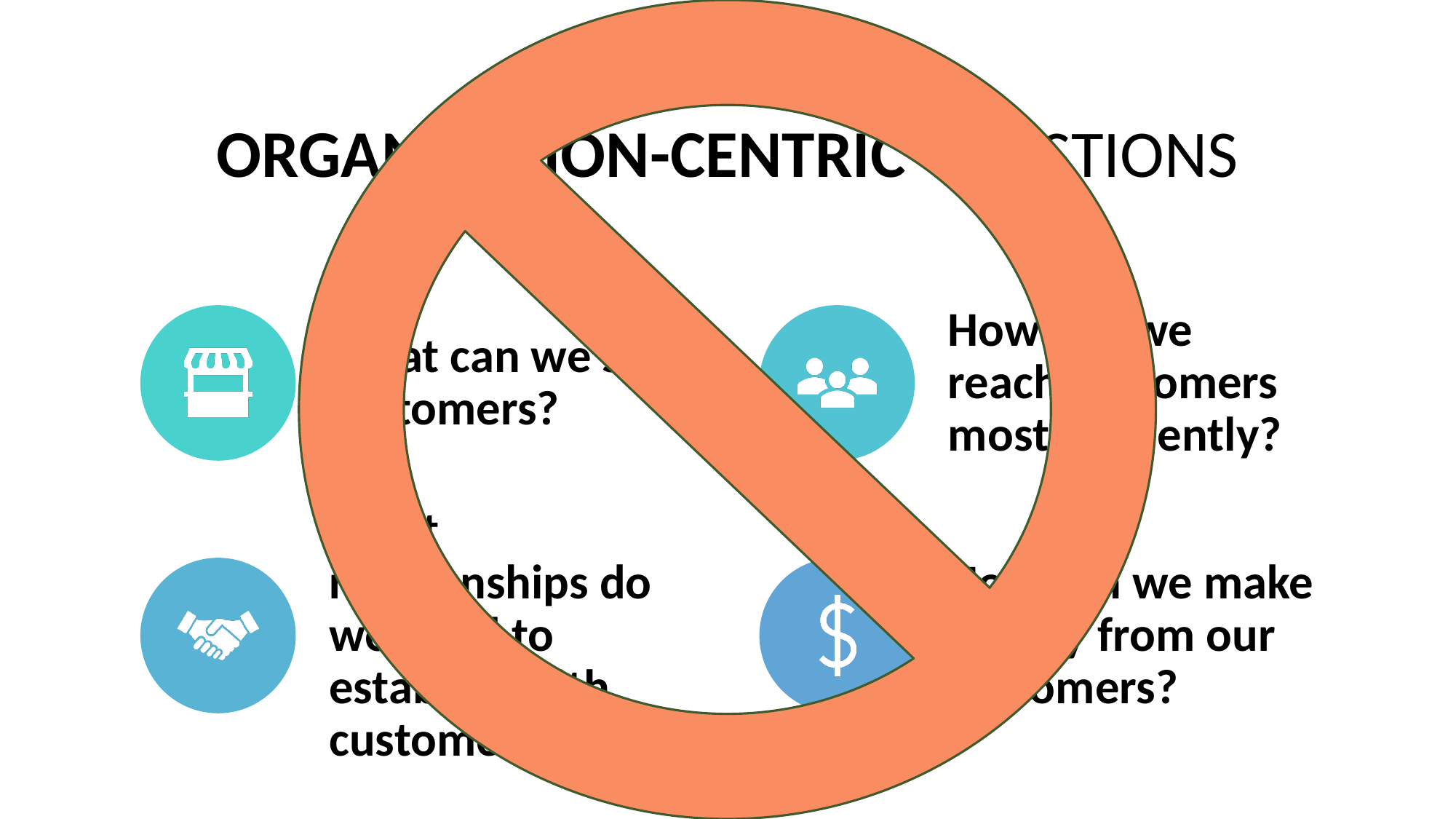

# Organization-centric Questions
What can we sell customers?
How can we reach customers most efficiently?
What relationships do we need to establish with customers?
How can we make money from our customers?